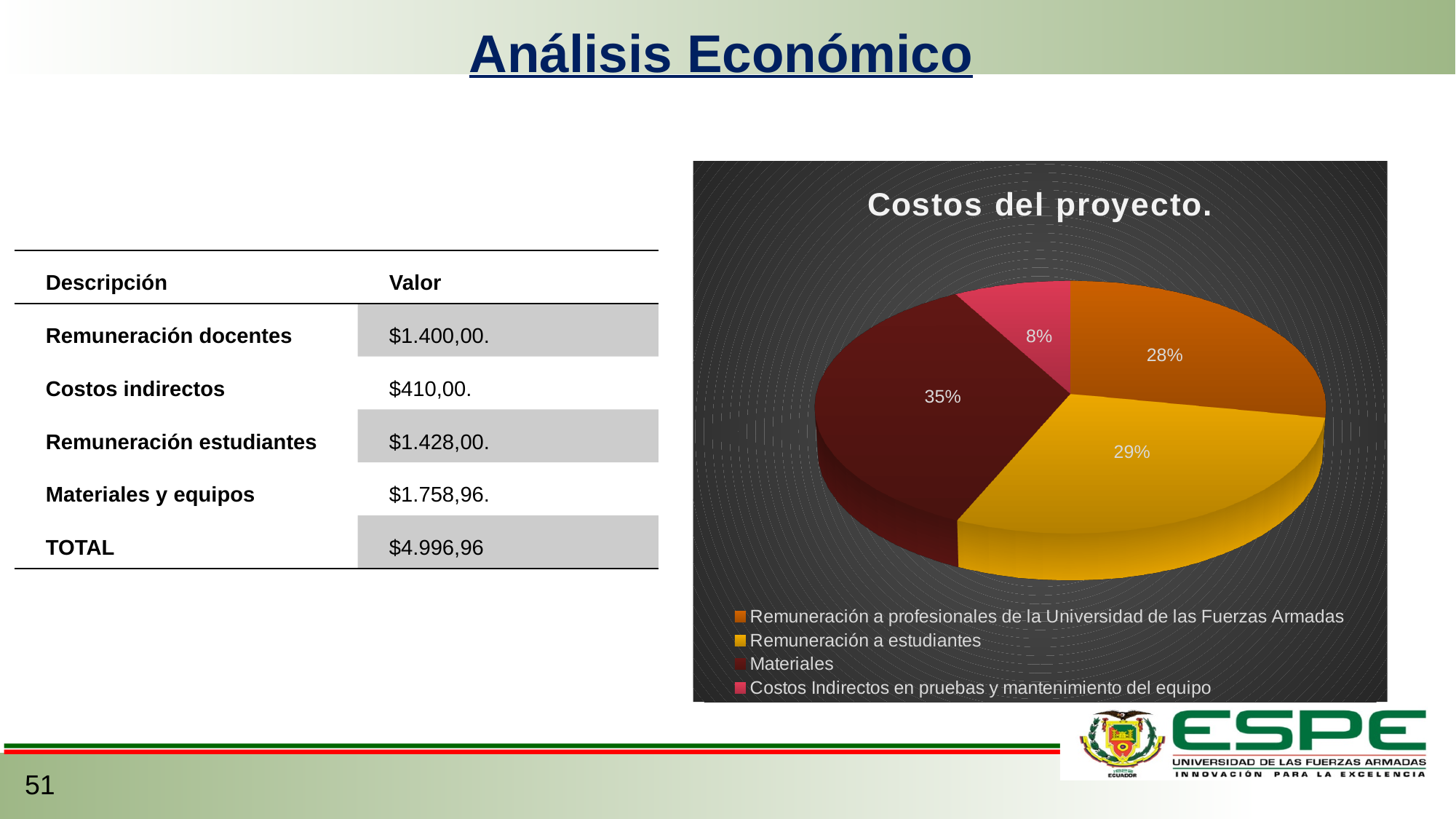

Análisis Económico

[unsupported chart]

| Descripción | Valor |
| --- | --- |
| Remuneración docentes | $1.400,00. |
| Costos indirectos | $410,00. |
| Remuneración estudiantes | $1.428,00. |
| Materiales y equipos | $1.758,96. |
| TOTAL | $4.996,96 |
51